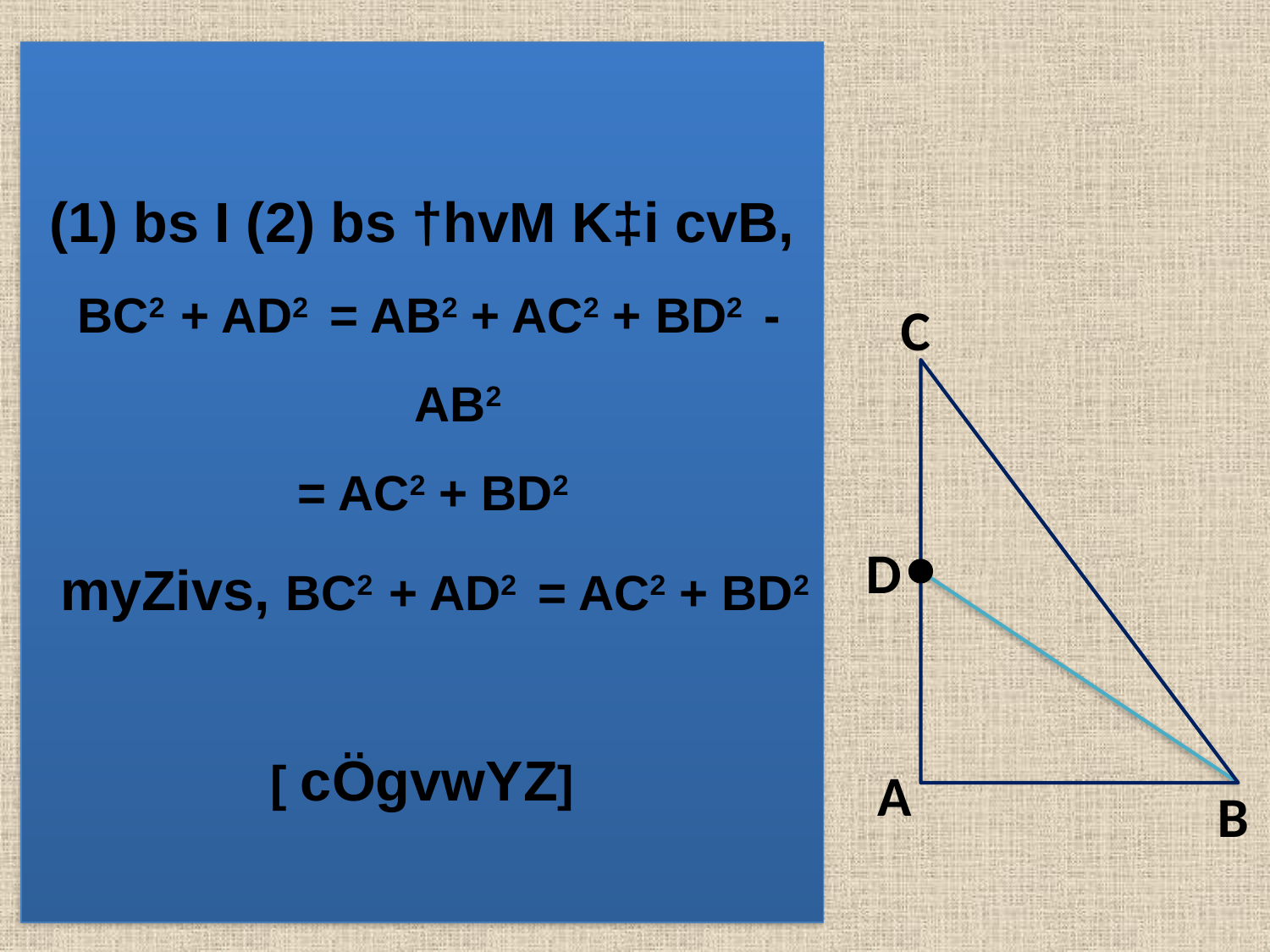

(1) bs I (2) bs †hvM K‡i cvB,
 BC2  + AD2  = AB2 + AC2 + BD2  - AB2
  = AC2 + BD2
  myZivs, BC2  + AD2  = AC2 + BD2
[ cÖgvwYZ]
C

A
B
D